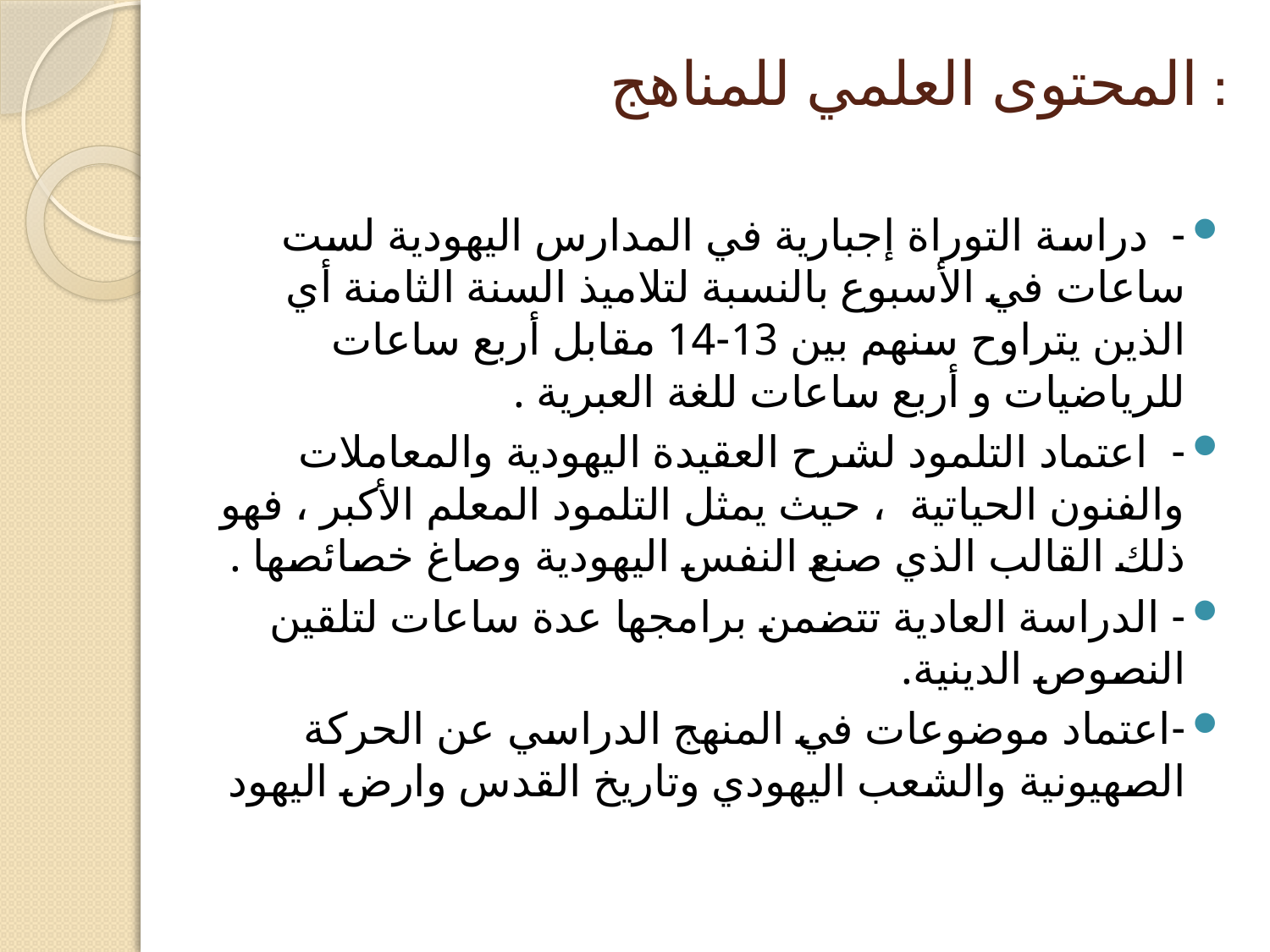

# المحتوى العلمي للمناهج :
-  دراسة التوراة إجبارية في المدارس اليهودية لست ساعات في الأسبوع بالنسبة لتلاميذ السنة الثامنة أي الذين يتراوح سنهم بين 13-14 مقابل أربع ساعات للرياضيات و أربع ساعات للغة العبرية .
-  اعتماد التلمود لشرح العقيدة اليهودية والمعاملات والفنون الحياتية  ، حيث يمثل التلمود المعلم الأكبر ، فهو ذلك القالب الذي صنع النفس اليهودية وصاغ خصائصها .
- الدراسة العادية تتضمن برامجها عدة ساعات لتلقين النصوص الدينية.
-اعتماد موضوعات في المنهج الدراسي عن الحركة الصهيونية والشعب اليهودي وتاريخ القدس وارض اليهود